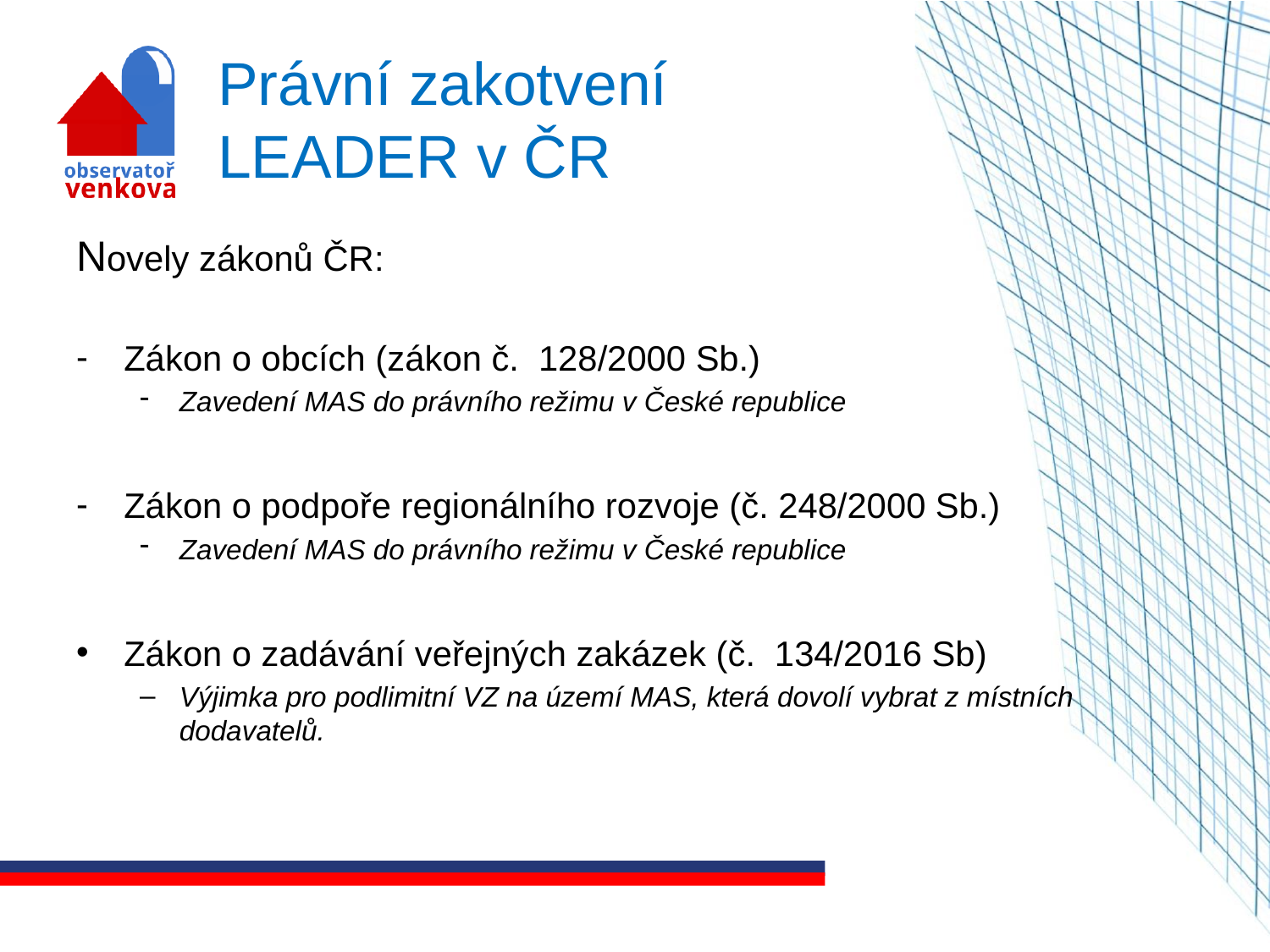

# Právní zakotvení LEADER v ČR
Novely zákonů ČR:

Zákon o obcích (zákon č.  128/2000 Sb.)
Zavedení MAS do právního režimu v České republice

Zákon o podpoře regionálního rozvoje (č. 248/2000 Sb.)
Zavedení MAS do právního režimu v České republice

Zákon o zadávání veřejných zakázek (č.  134/2016 Sb)
Výjimka pro podlimitní VZ na území MAS, která dovolí vybrat z místních dodavatelů.